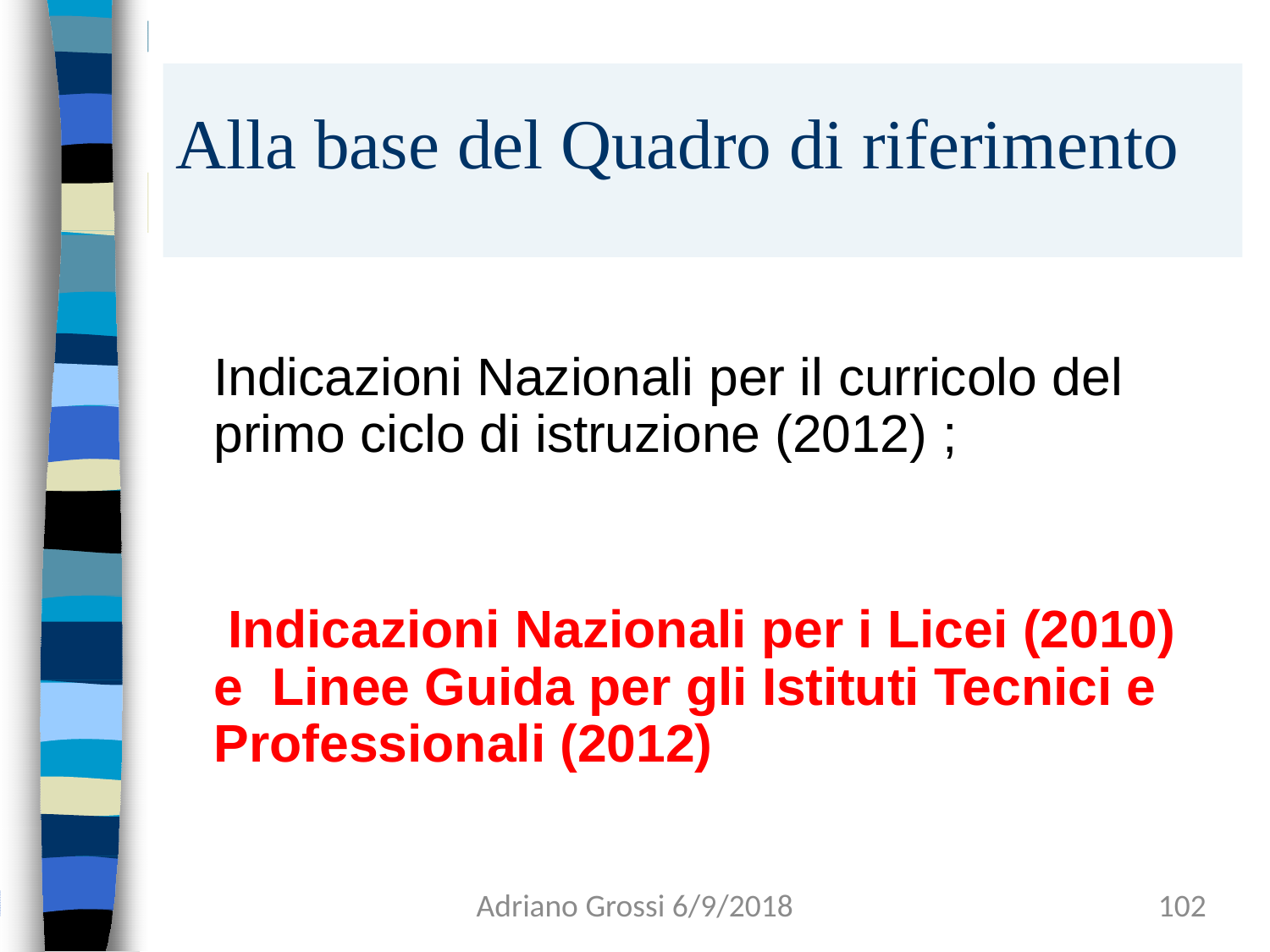

# Alla base del Quadro di riferimento
Indicazioni Nazionali per il curricolo del  primo ciclo di istruzione (2012) ;

 Indicazioni Nazionali per i Licei (2010) e  Linee Guida per gli Istituti Tecnici e  Professionali (2012)
Adriano Grossi 6/9/2018
102